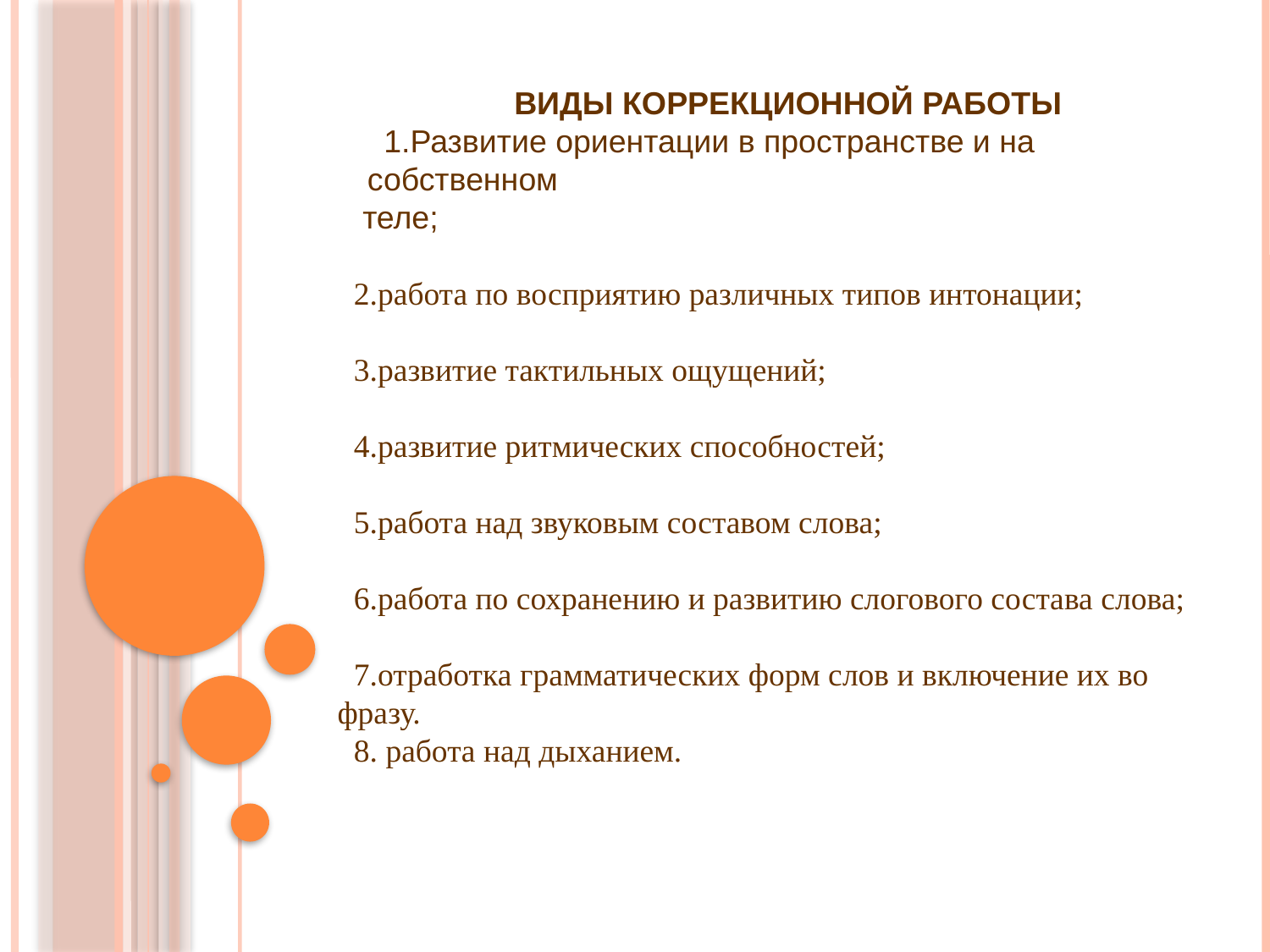

ВИДЫ КОРРЕКЦИОННОЙ РАБОТЫ
Развитие ориентации в пространстве и на собственном
 теле;

2.работа по восприятию различных типов интонации;

3.развитие тактильных ощущений;

4.развитие ритмических способностей;

5.работа над звуковым составом слова;

6.работа по сохранению и развитию слогового состава слова;

7.отработка грамматических форм слов и включение их во фразу.
8. работа над дыханием.